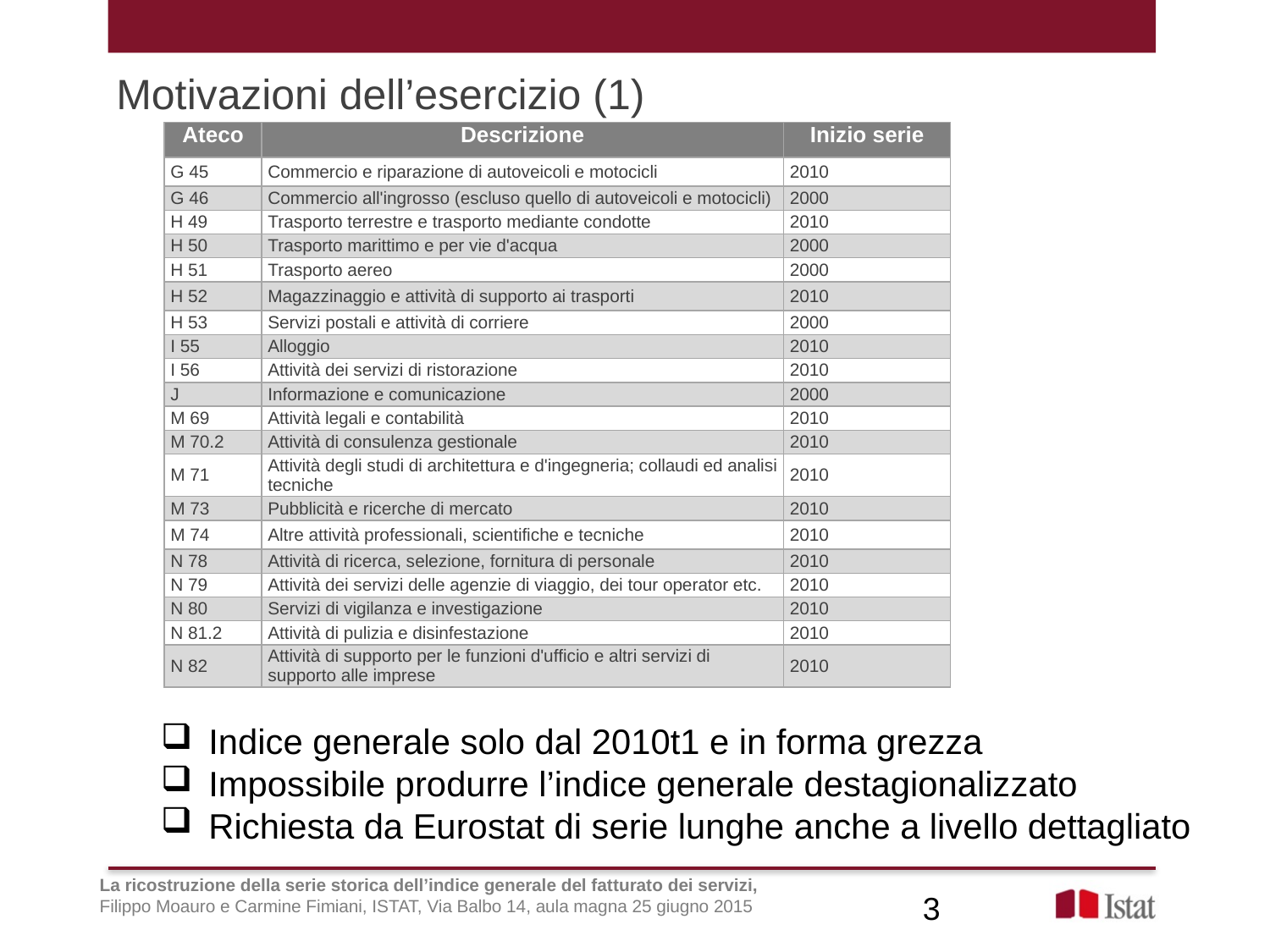

Motivazioni dell’esercizio (1)
| Ateco | Descrizione | Inizio serie |
| --- | --- | --- |
| G 45 | Commercio e riparazione di autoveicoli e motocicli | 2010 |
| G 46 | Commercio all'ingrosso (escluso quello di autoveicoli e motocicli) | 2000 |
| H 49 | Trasporto terrestre e trasporto mediante condotte | 2010 |
| H 50 | Trasporto marittimo e per vie d'acqua | 2000 |
| H 51 | Trasporto aereo | 2000 |
| H 52 | Magazzinaggio e attività di supporto ai trasporti | 2010 |
| H 53 | Servizi postali e attività di corriere | 2000 |
| I 55 | Alloggio | 2010 |
| I 56 | Attività dei servizi di ristorazione | 2010 |
| J | Informazione e comunicazione | 2000 |
| M 69 | Attività legali e contabilità | 2010 |
| M 70.2 | Attività di consulenza gestionale | 2010 |
| M 71 | Attività degli studi di architettura e d'ingegneria; collaudi ed analisi tecniche | 2010 |
| M 73 | Pubblicità e ricerche di mercato | 2010 |
| M 74 | Altre attività professionali, scientifiche e tecniche | 2010 |
| N 78 | Attività di ricerca, selezione, fornitura di personale | 2010 |
| N 79 | Attività dei servizi delle agenzie di viaggio, dei tour operator etc. | 2010 |
| N 80 | Servizi di vigilanza e investigazione | 2010 |
| N 81.2 | Attività di pulizia e disinfestazione | 2010 |
| N 82 | Attività di supporto per le funzioni d'ufficio e altri servizi di supporto alle imprese | 2010 |

Indice generale solo dal 2010t1 e in forma grezza
Impossibile produrre l’indice generale destagionalizzato
Richiesta da Eurostat di serie lunghe anche a livello dettagliato

La ricostruzione della serie storica dell’indice generale del fatturato dei servizi,
Filippo Moauro e Carmine Fimiani, ISTAT, Via Balbo 14, aula magna 25 giugno 2015
3